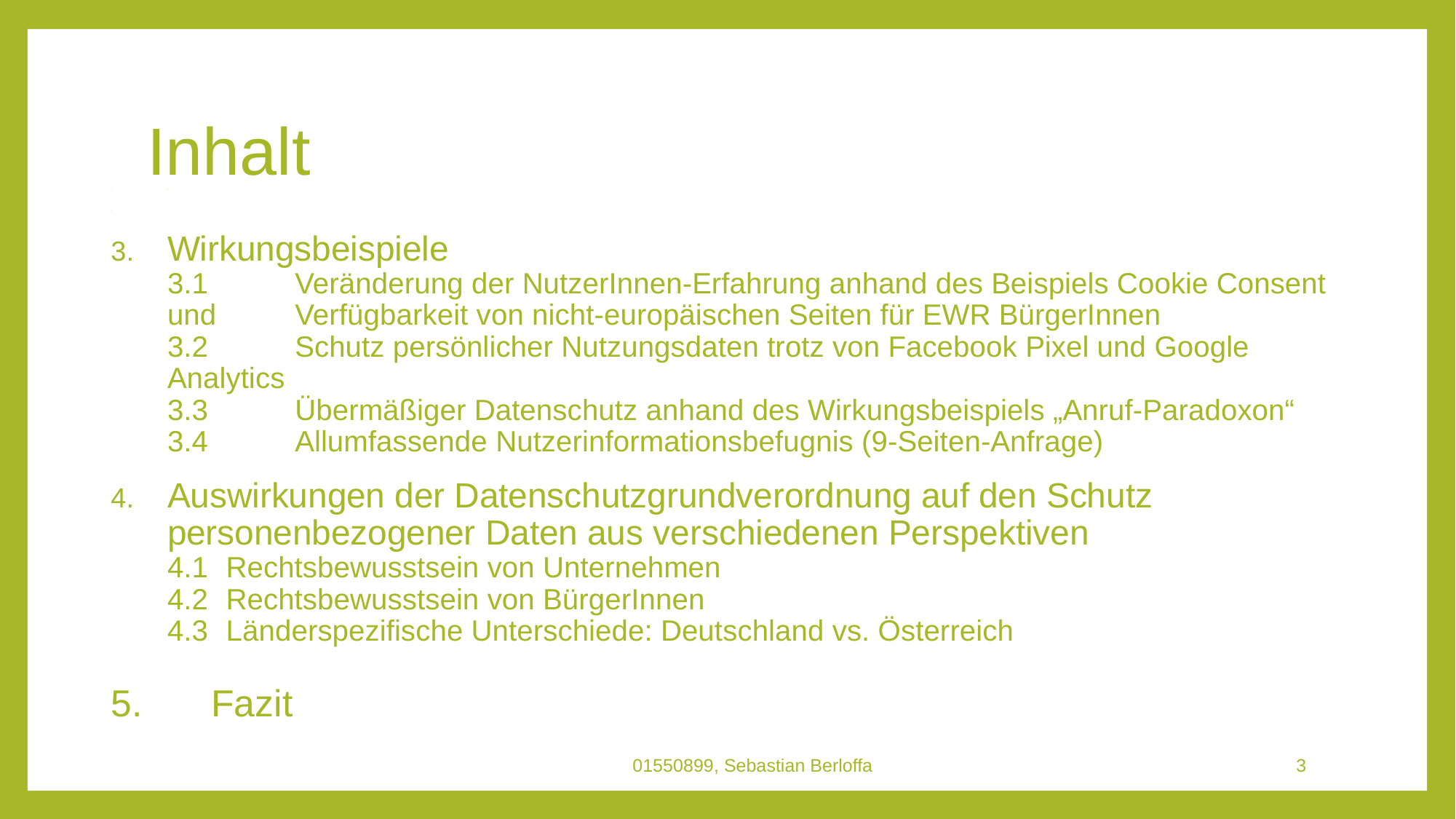

# Inhalt
1
2
Wirkungsbeispiele
3.1	Veränderung der NutzerInnen-Erfahrung anhand des Beispiels Cookie Consent und 	Verfügbarkeit von nicht-europäischen Seiten für EWR BürgerInnen
3.2	Schutz persönlicher Nutzungsdaten trotz von Facebook Pixel und Google Analytics
3.3	Übermäßiger Datenschutz anhand des Wirkungsbeispiels „Anruf-Paradoxon“
3.4	Allumfassende Nutzerinformationsbefugnis (9-Seiten-Anfrage)
Auswirkungen der Datenschutzgrundverordnung auf den Schutz 	personenbezogener Daten aus verschiedenen Perspektiven
4.1	Rechtsbewusstsein von Unternehmen
4.2	Rechtsbewusstsein von BürgerInnen
4.3	Länderspezifische Unterschiede: Deutschland vs. Österreich
5.	Fazit

01550899, Sebastian Berloffa
3